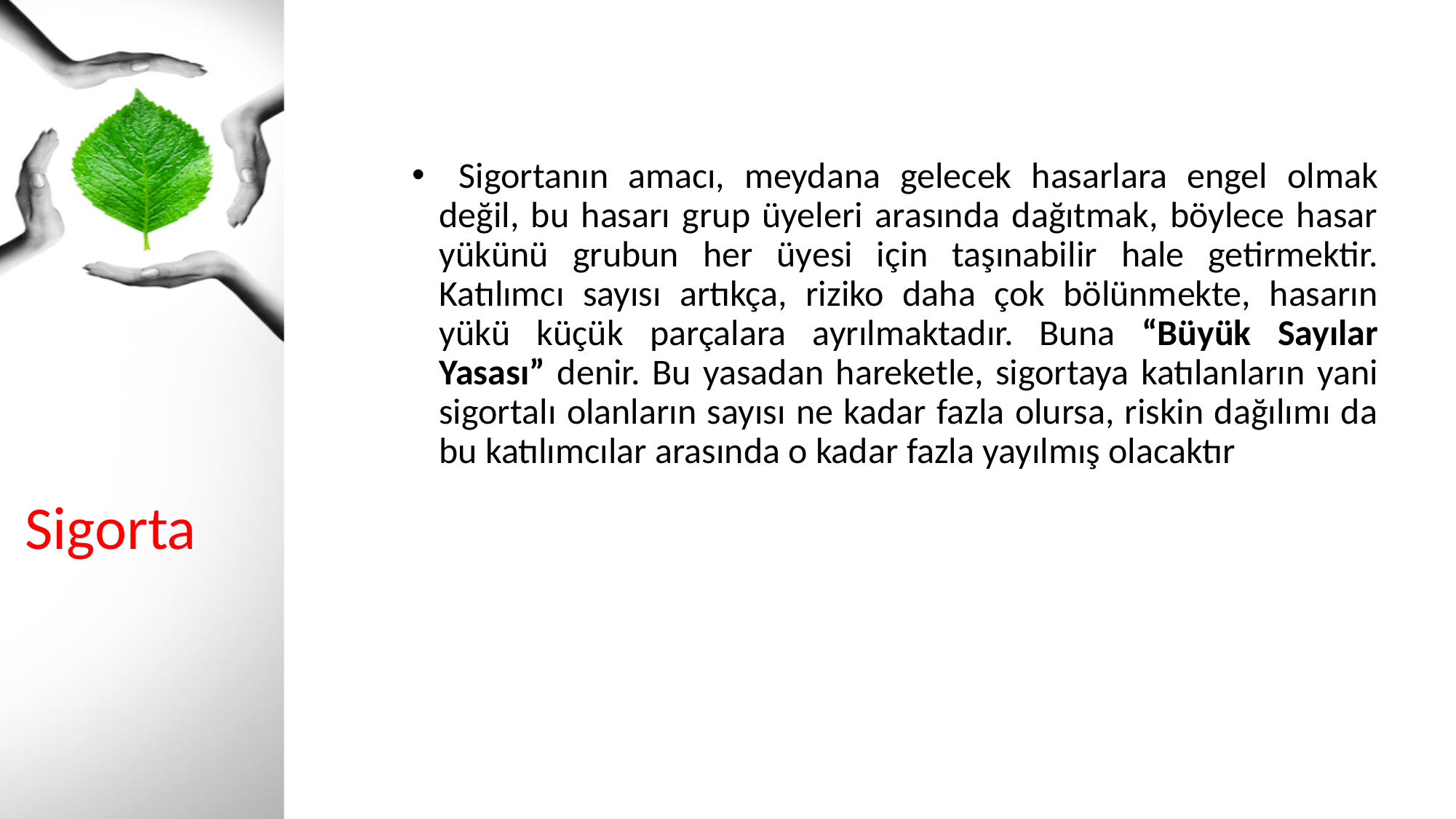

Sigortanın amacı, meydana gelecek hasarlara engel olmak değil, bu hasarı grup üyeleri arasında dağıtmak, böylece hasar yükünü grubun her üyesi için taşınabilir hale getirmektir. Katılımcı sayısı artıkça, riziko daha çok bölünmekte, hasarın yükü küçük parçalara ayrılmaktadır. Buna “Büyük Sayılar Yasası” denir. Bu yasadan hareketle, sigortaya katılanların yani sigortalı olanların sayısı ne kadar fazla olursa, riskin dağılımı da bu katılımcılar arasında o kadar fazla yayılmış olacaktır

# Sigorta